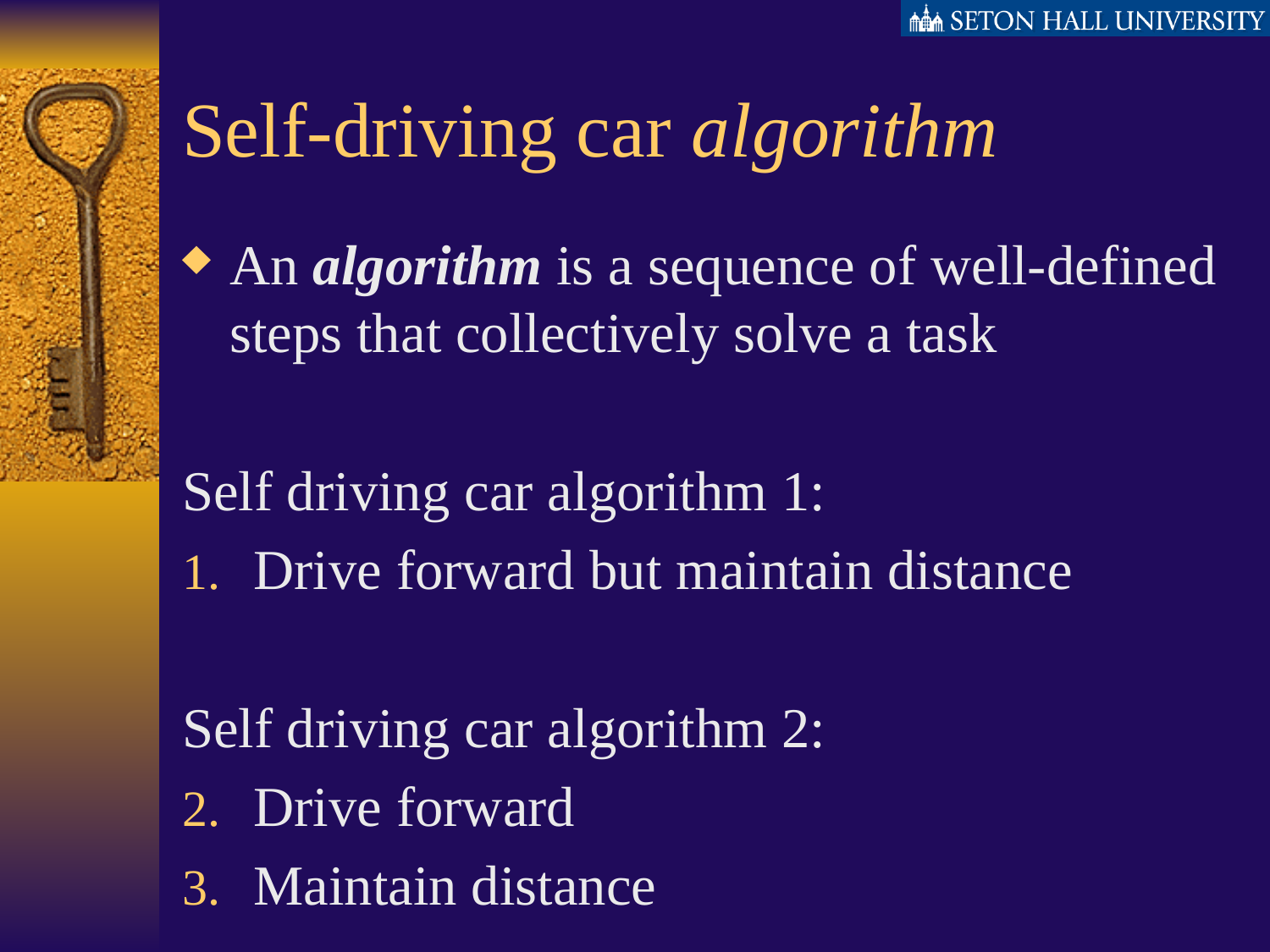

# Self-driving car algorithm
An algorithm is a sequence of well-defined steps that collectively solve a task

Self driving car algorithm 1:
Drive forward but maintain distance

Self driving car algorithm 2:
Drive forward
Maintain distance